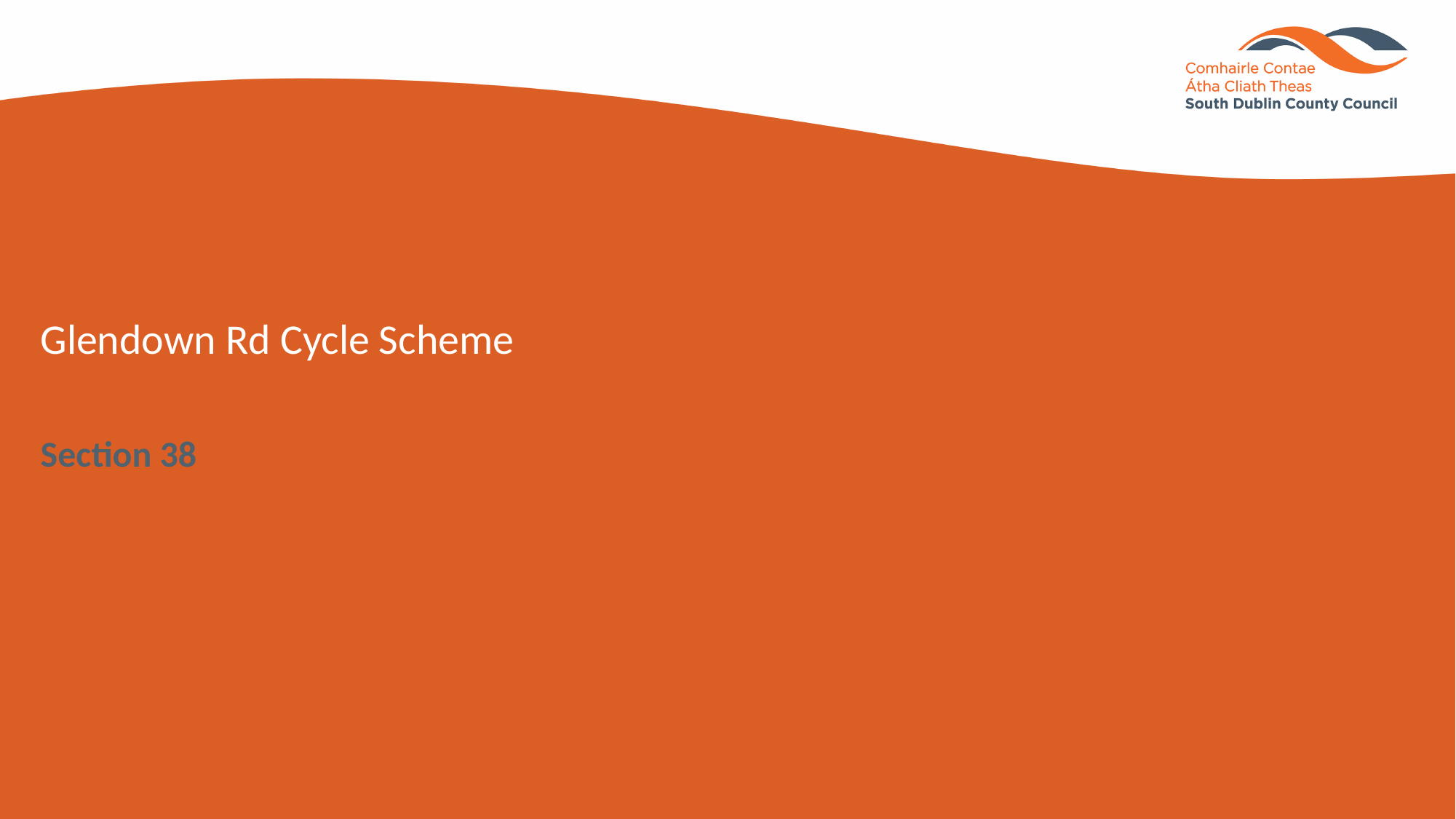

# Glendown Rd Cycle Scheme
Section 38